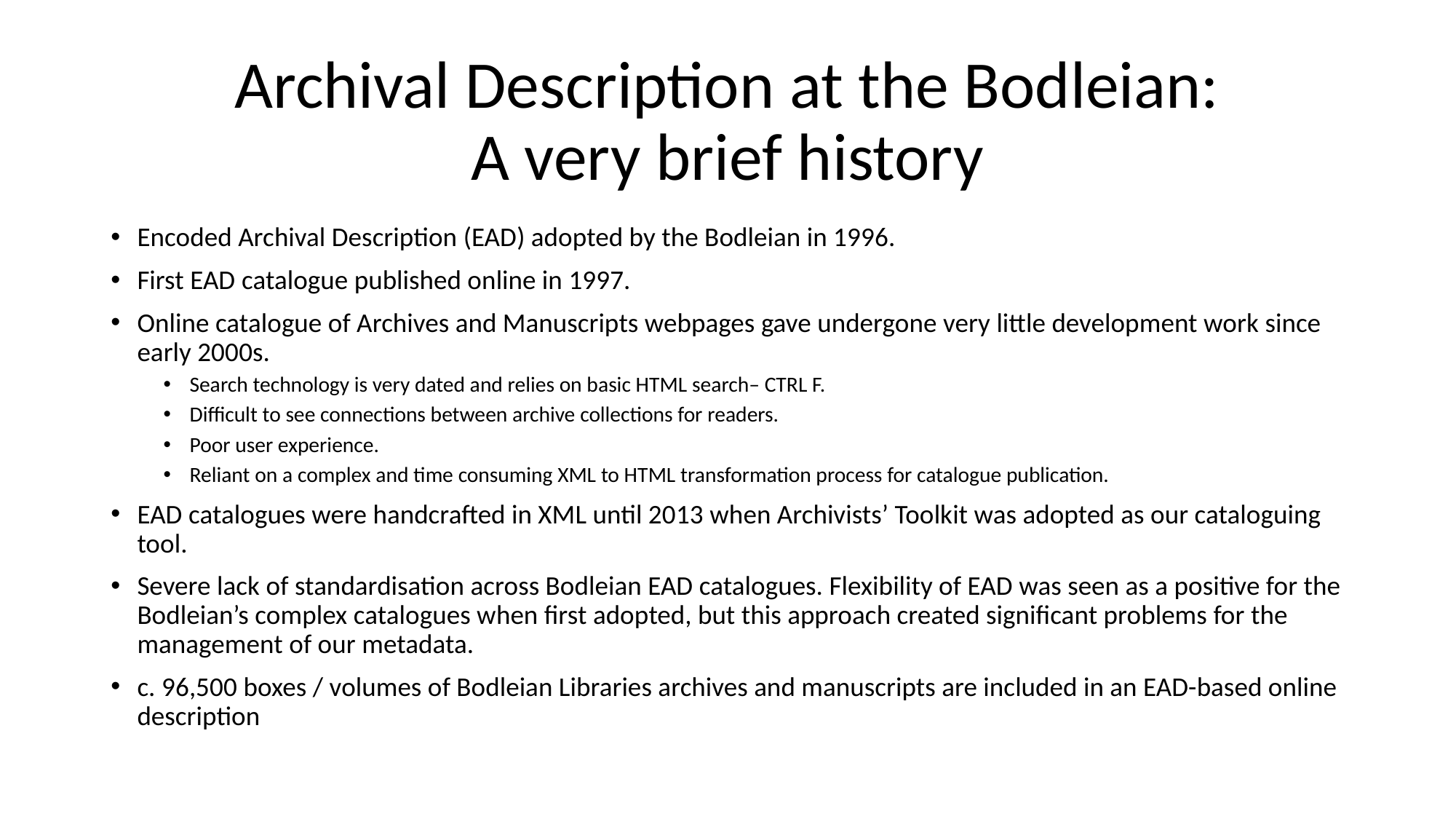

# Archival Description at the Bodleian: A very brief history
Encoded Archival Description (EAD) adopted by the Bodleian in 1996.
First EAD catalogue published online in 1997.
Online catalogue of Archives and Manuscripts webpages gave undergone very little development work since early 2000s.
Search technology is very dated and relies on basic HTML search– CTRL F.
Difficult to see connections between archive collections for readers.
Poor user experience.
Reliant on a complex and time consuming XML to HTML transformation process for catalogue publication.
EAD catalogues were handcrafted in XML until 2013 when Archivists’ Toolkit was adopted as our cataloguing tool.
Severe lack of standardisation across Bodleian EAD catalogues. Flexibility of EAD was seen as a positive for the Bodleian’s complex catalogues when first adopted, but this approach created significant problems for the management of our metadata.
c. 96,500 boxes / volumes of Bodleian Libraries archives and manuscripts are included in an EAD-based online description